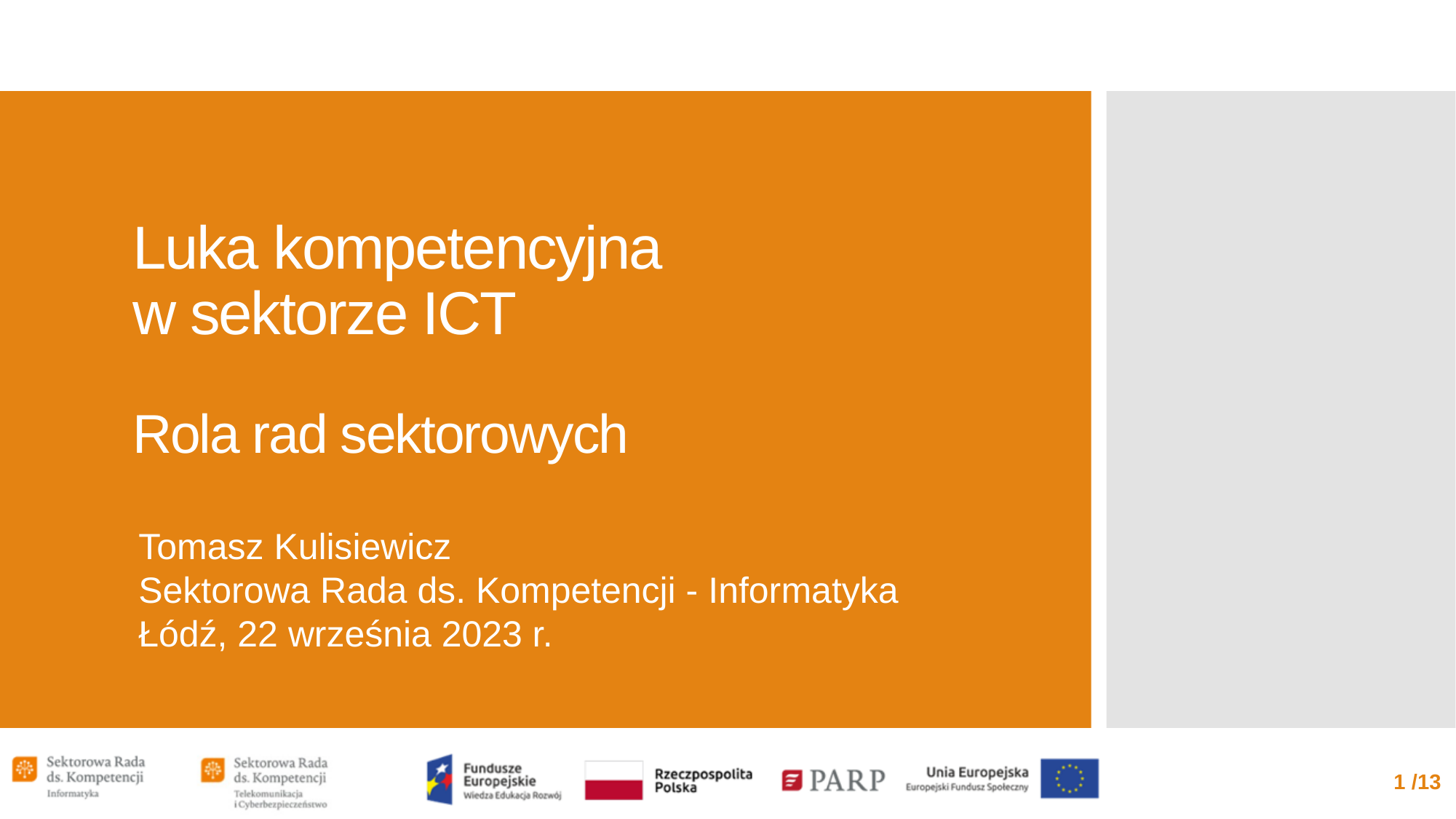

# Luka kompetencyjna w sektorze ICT Rola rad sektorowych

Tomasz Kulisiewicz
Sektorowa Rada ds. Kompetencji - Informatyka
Łódź, 22 września 2023 r.
1 /13